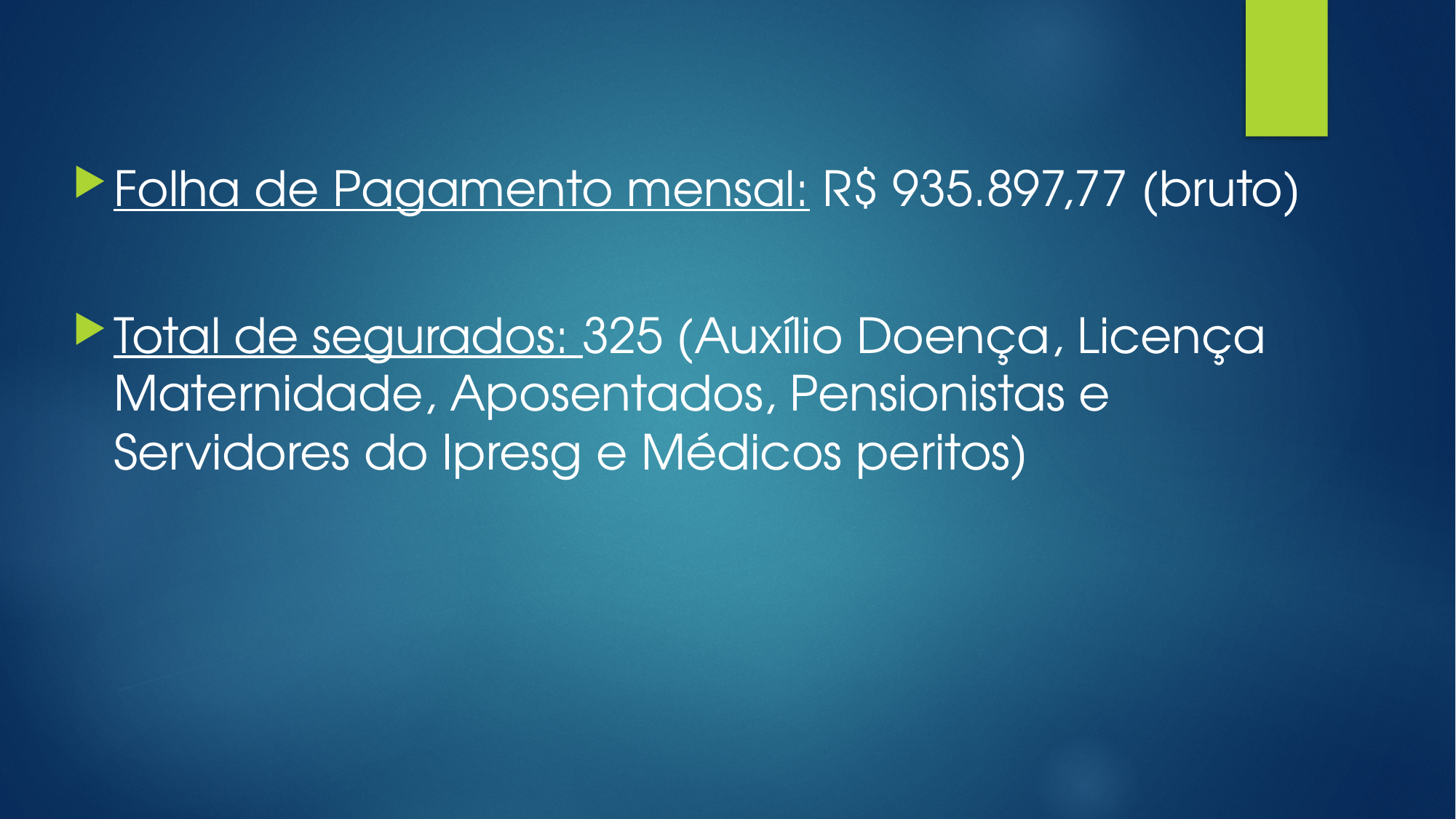

Folha de Pagamento mensal: R$ 935.897,77 (bruto)

Total de segurados: 325 (Auxílio Doença, Licença Maternidade, Aposentados, Pensionistas e Servidores do Ipresg e Médicos peritos)